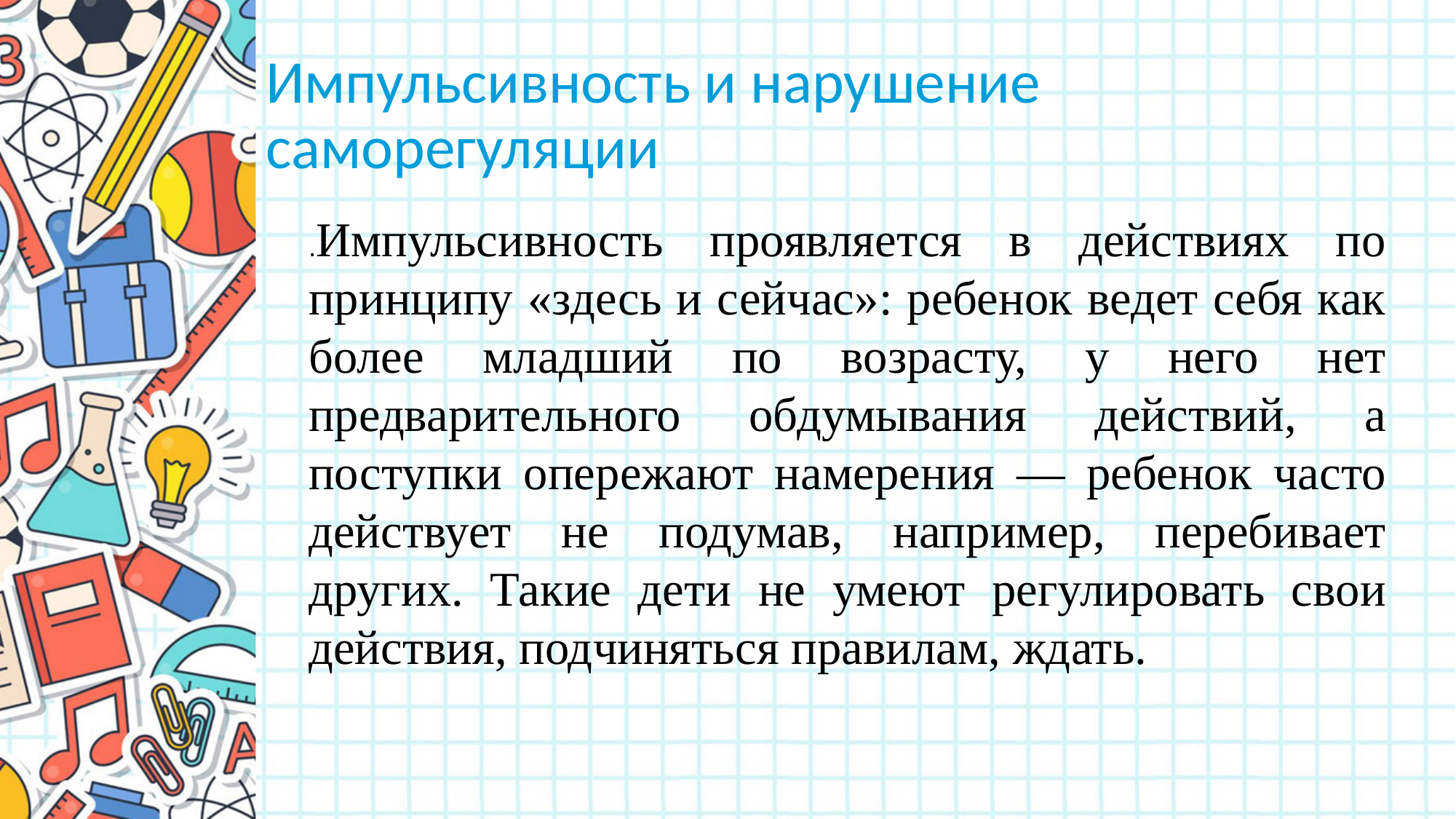

Импульсивность и нарушение саморегуляции
.Импульсивность проявляется в действиях по принципу «здесь и сейчас»: ребенок ведет себя как более младший по возрасту, у него нет предварительного обдумывания действий, а поступки опережают намерения — ребенок часто действует не подумав, например, перебивает других. Такие дети не умеют регулировать свои действия, подчиняться правилам, ждать.